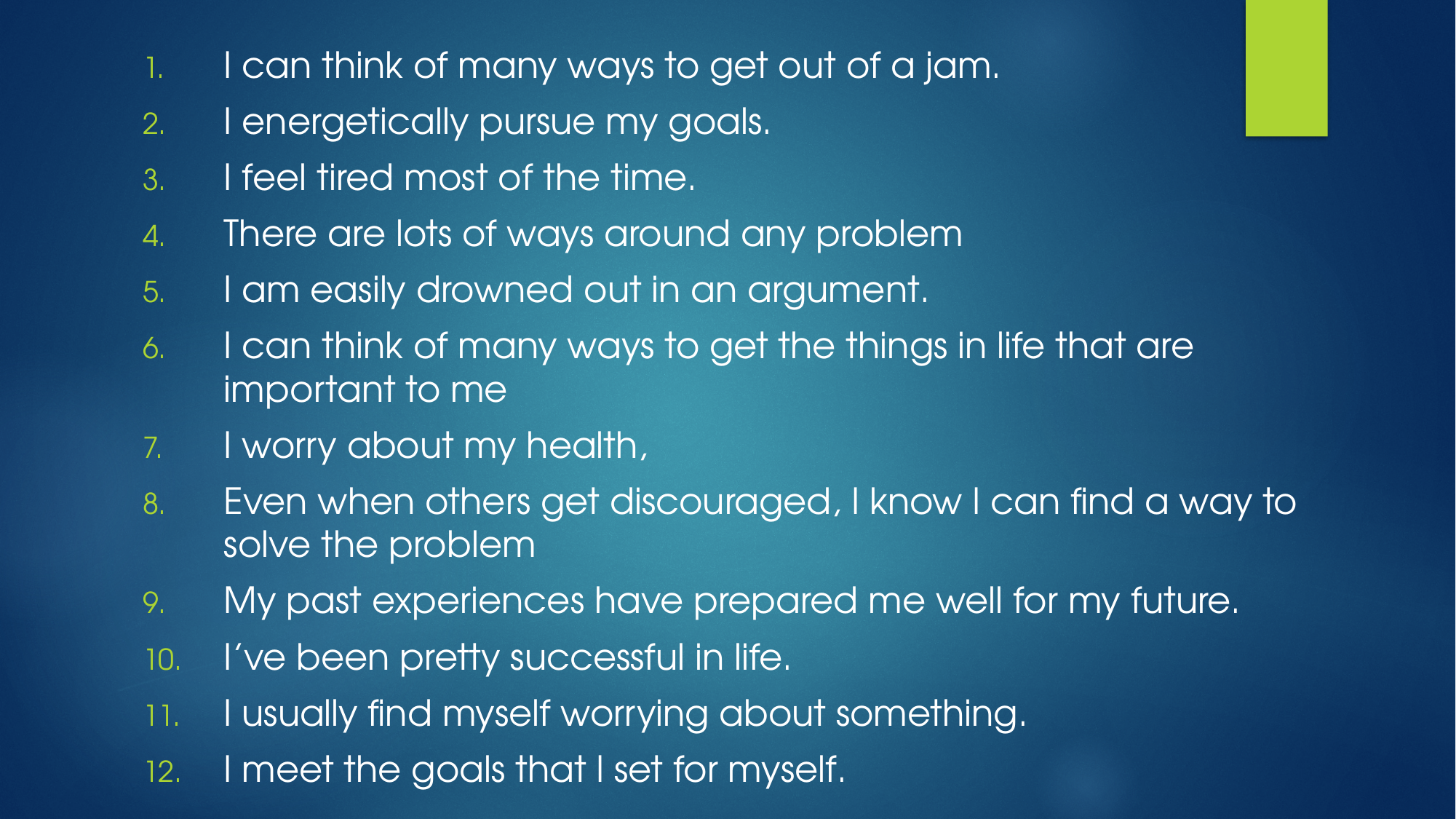

I can think of many ways to get out of a jam.
I energetically pursue my goals.
I feel tired most of the time.
There are lots of ways around any problem
I am easily drowned out in an argument.
I can think of many ways to get the things in life that are important to me
I worry about my health,
Even when others get discouraged, I know I can find a way to solve the problem
My past experiences have prepared me well for my future.
I’ve been pretty successful in life.
I usually find myself worrying about something.
I meet the goals that I set for myself.